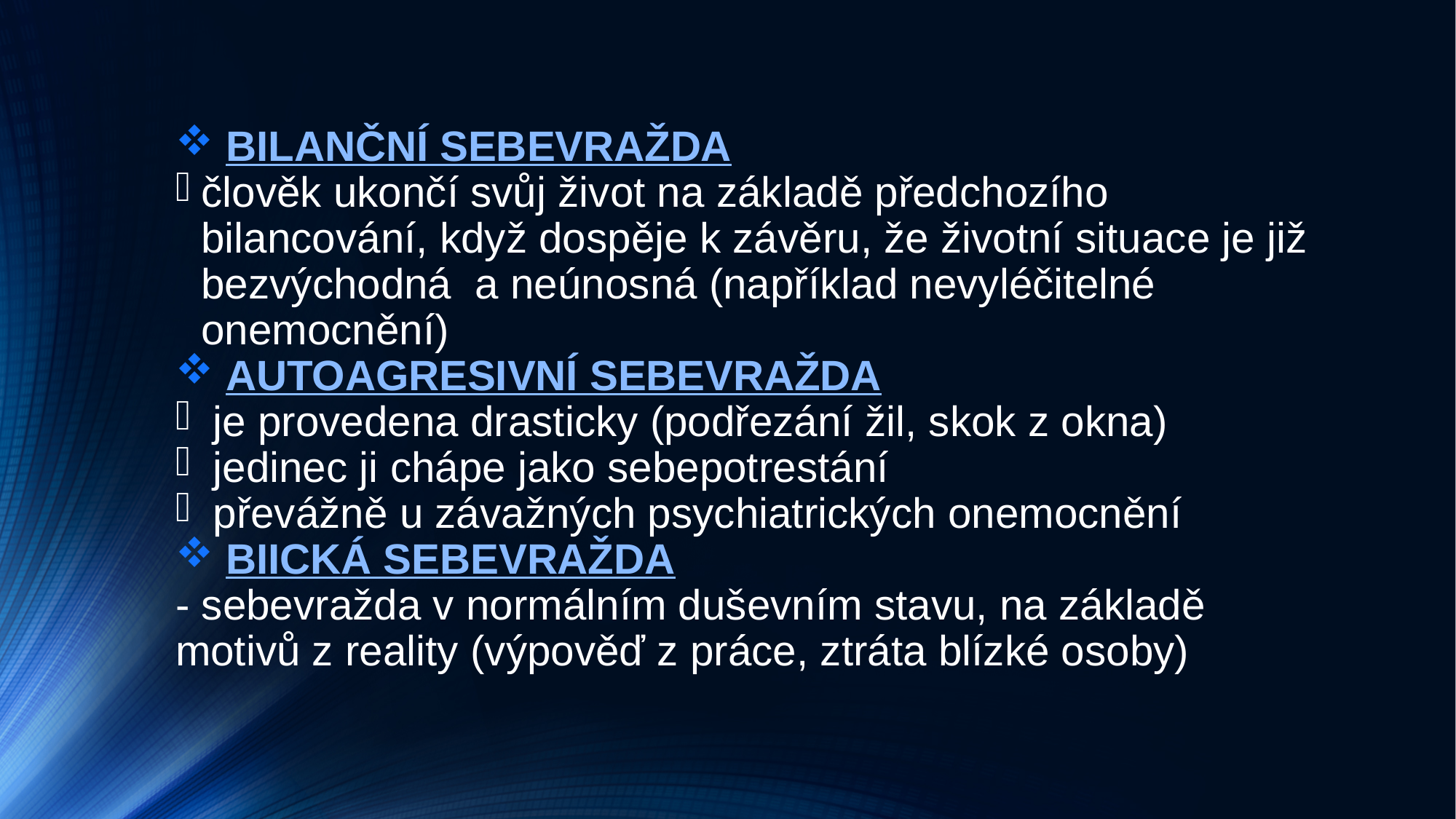

BILANČNÍ SEBEVRAŽDA
člověk ukončí svůj život na základě předchozího bilancování, když dospěje k závěru, že životní situace je již bezvýchodná  a neúnosná (například nevyléčitelné onemocnění)
 AUTOAGRESIVNÍ SEBEVRAŽDA
 je provedena drasticky (podřezání žil, skok z okna)
 jedinec ji chápe jako sebepotrestání
 převážně u závažných psychiatrických onemocnění
 BIICKÁ SEBEVRAŽDA
- sebevražda v normálním duševním stavu, na základě motivů z reality (výpověď z práce, ztráta blízké osoby)